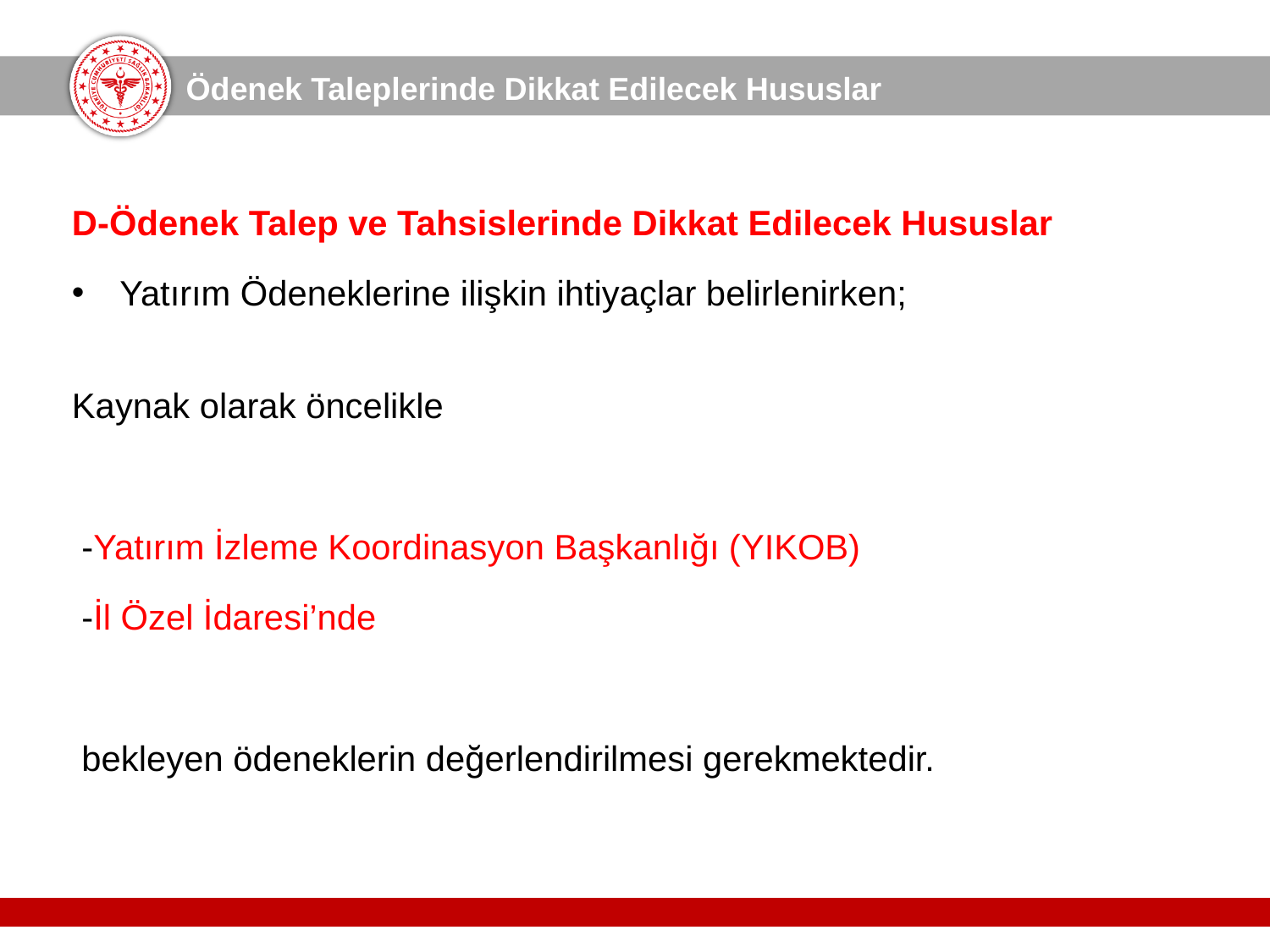

Ödenek Taleplerinde Dikkat Edilecek Hususlar

D-Ödenek Talep ve Tahsislerinde Dikkat Edilecek Hususlar
Yatırım Ödeneklerine ilişkin ihtiyaçlar belirlenirken;

Kaynak olarak öncelikle

 -Yatırım İzleme Koordinasyon Başkanlığı (YIKOB)
 -İl Özel İdaresi’nde

 bekleyen ödeneklerin değerlendirilmesi gerekmektedir.